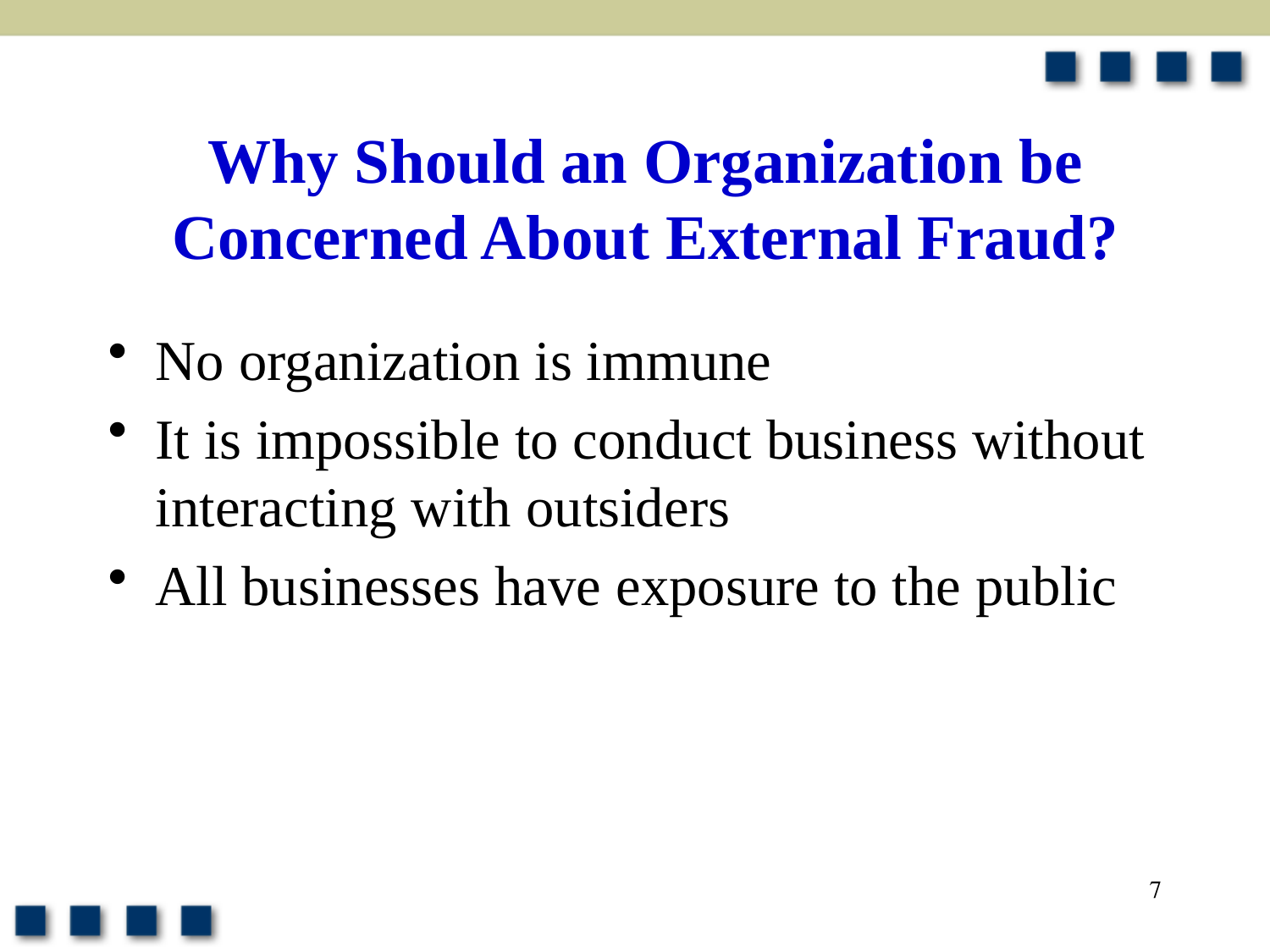

# Why Should an Organization be Concerned About External Fraud?
No organization is immune
It is impossible to conduct business without interacting with outsiders
All businesses have exposure to the public
7